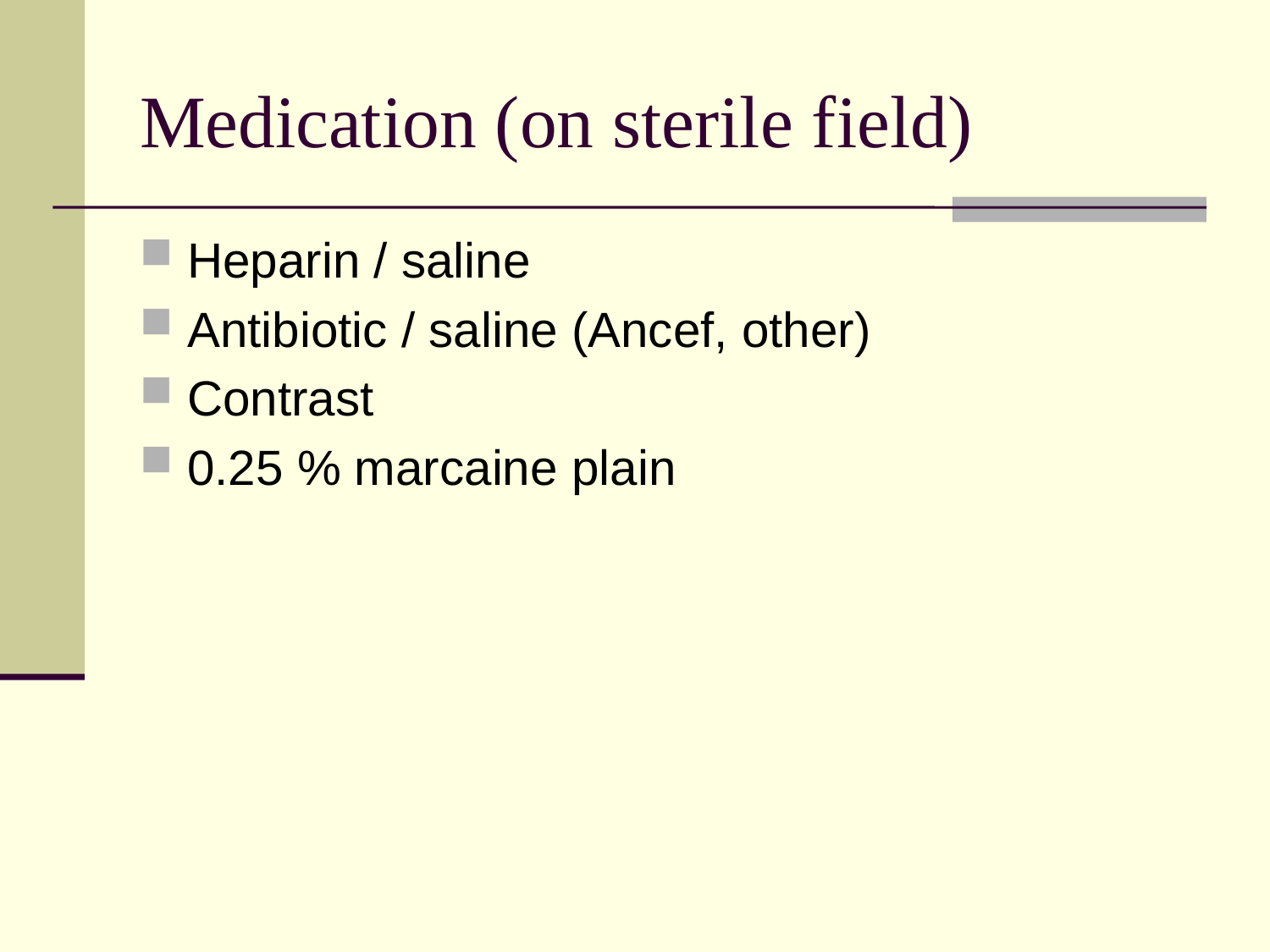

# Medication (on sterile field)
Heparin / saline
Antibiotic / saline (Ancef, other)
Contrast
0.25 % marcaine plain